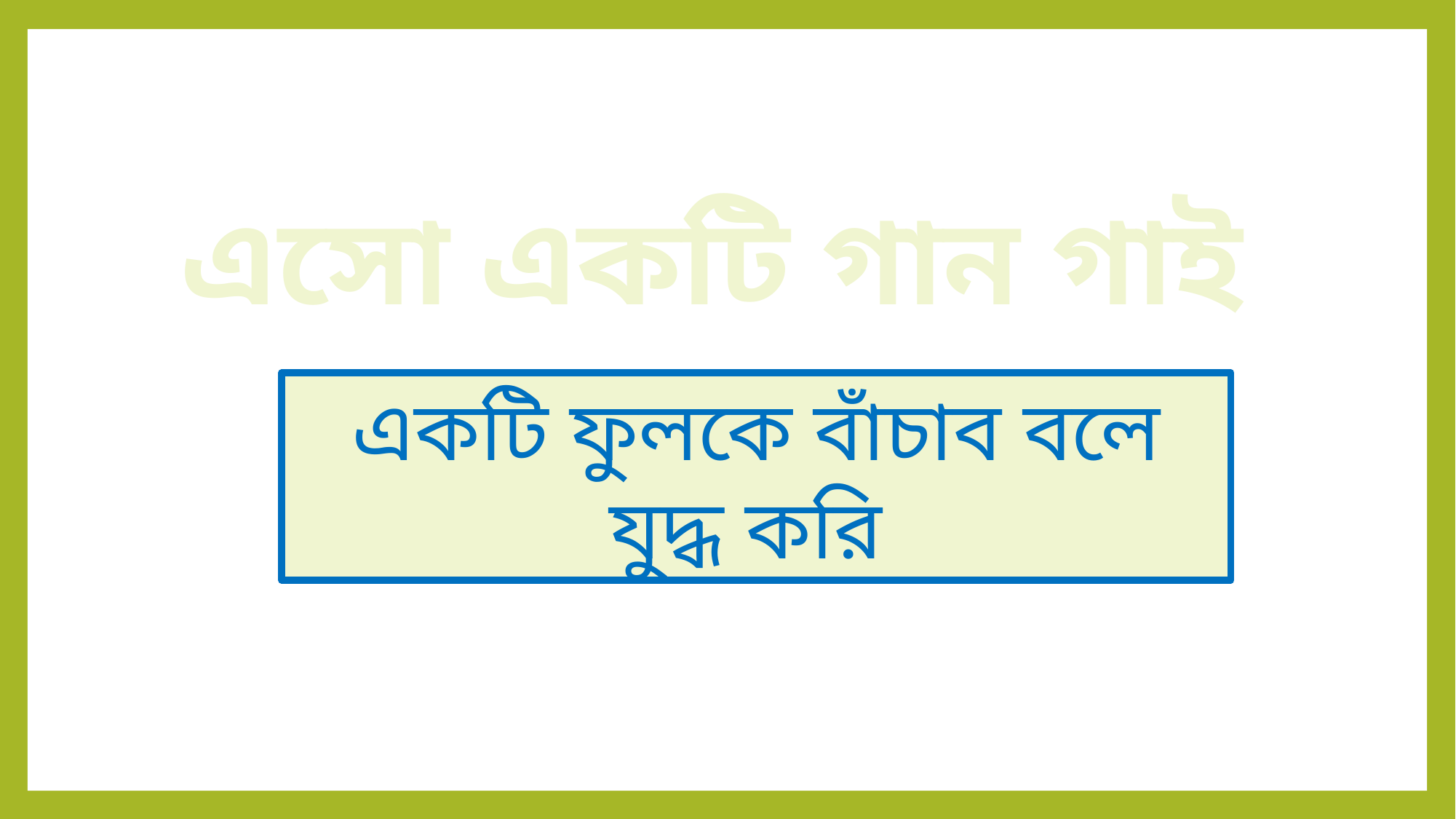

এসো একটি গান গাই
একটি ফুলকে বাঁচাব বলে যুদ্ধ করি